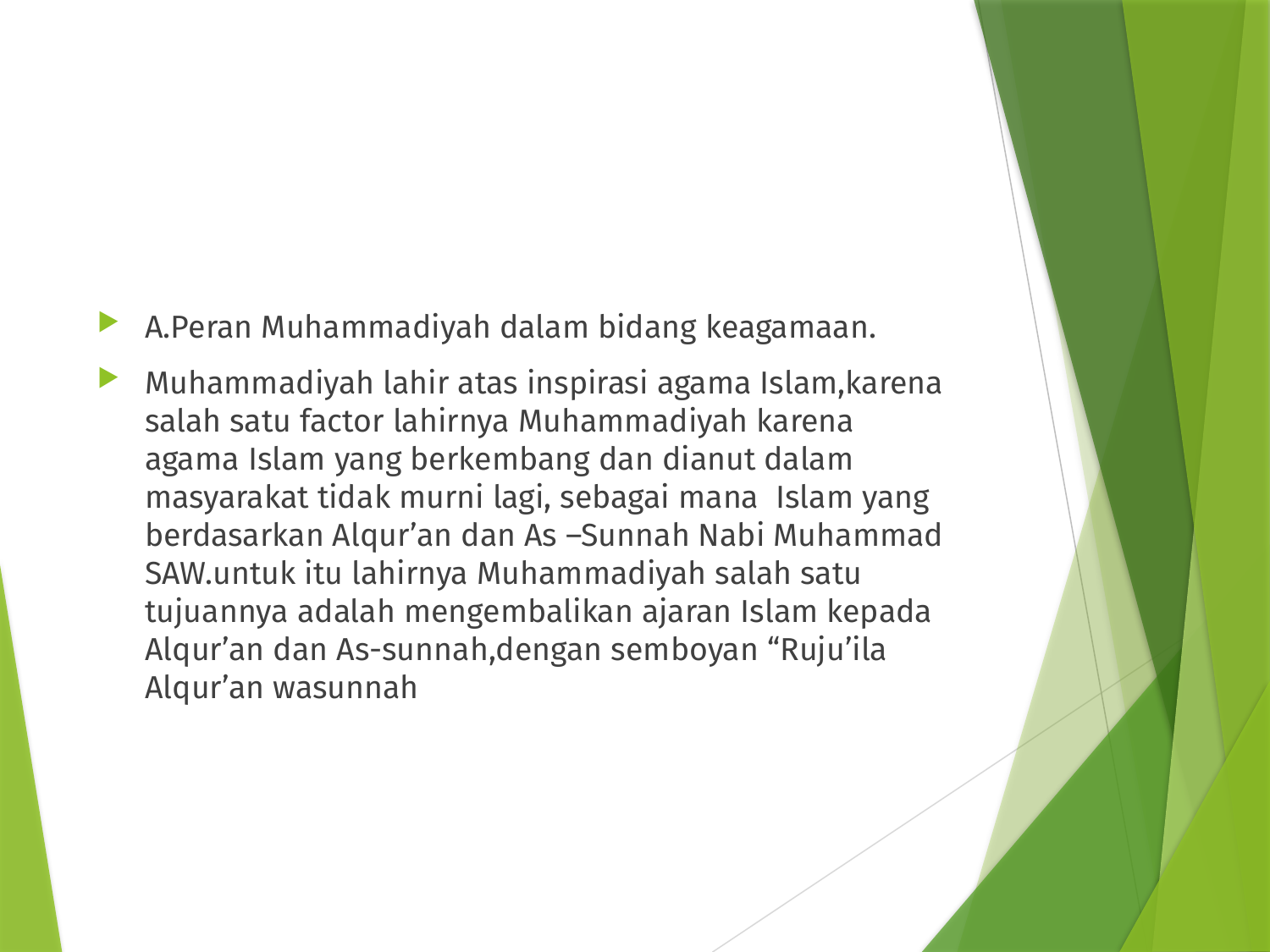

#
A.Peran Muhammadiyah dalam bidang keagamaan.
Muhammadiyah lahir atas inspirasi agama Islam,karena salah satu factor lahirnya Muhammadiyah karena agama Islam yang berkembang dan dianut dalam masyarakat tidak murni lagi, sebagai mana  Islam yang berdasarkan Alqur’an dan As –Sunnah Nabi Muhammad SAW.untuk itu lahirnya Muhammadiyah salah satu tujuannya adalah mengembalikan ajaran Islam kepada Alqur’an dan As-sunnah,dengan semboyan “Ruju’ila Alqur’an wasunnah